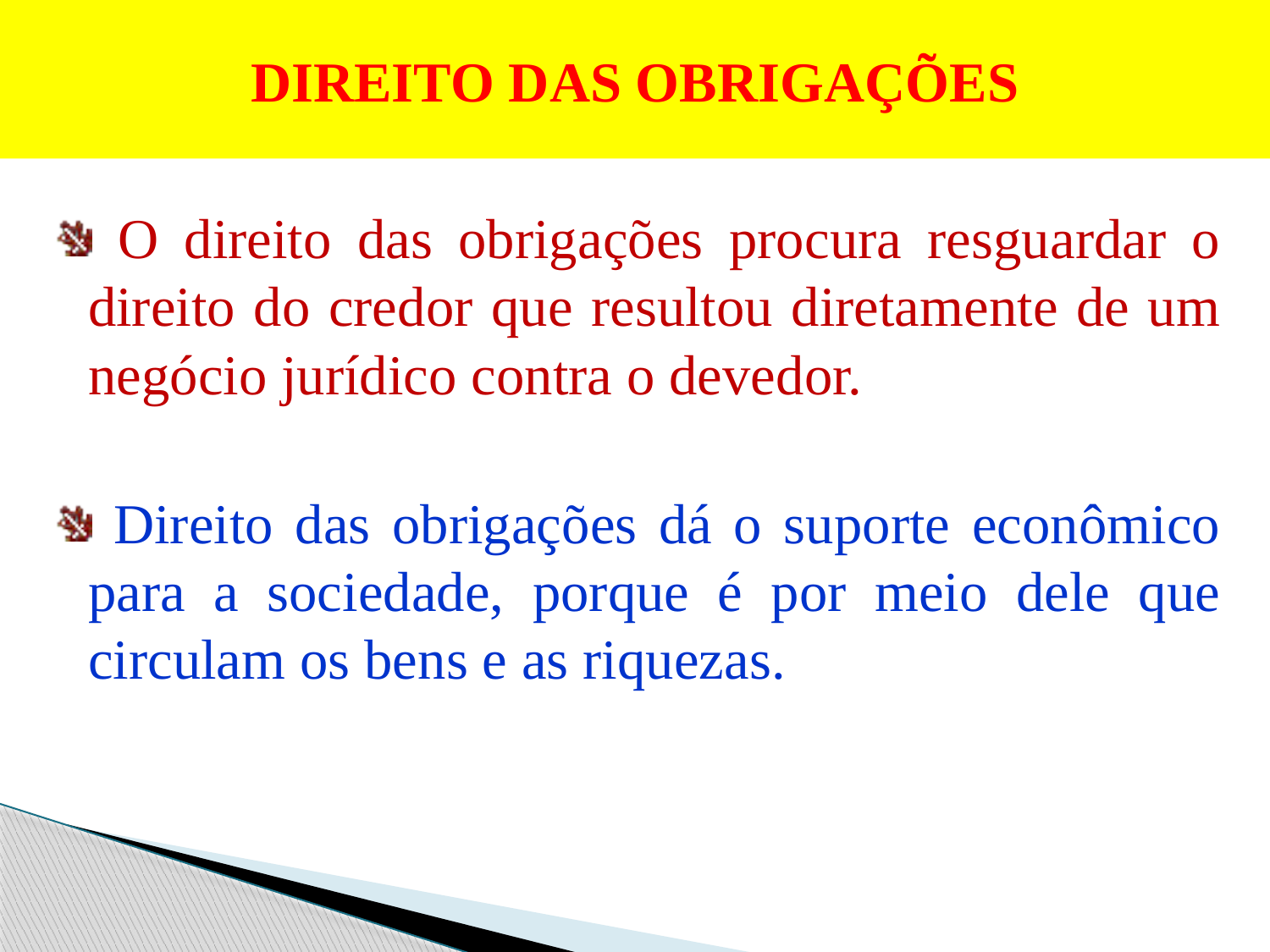

# DIREITO DAS OBRIGAÇÕES
 O direito das obrigações procura resguardar o direito do credor que resultou diretamente de um negócio jurídico contra o devedor.

 Direito das obrigações dá o suporte econômico para a sociedade, porque é por meio dele que circulam os bens e as riquezas.